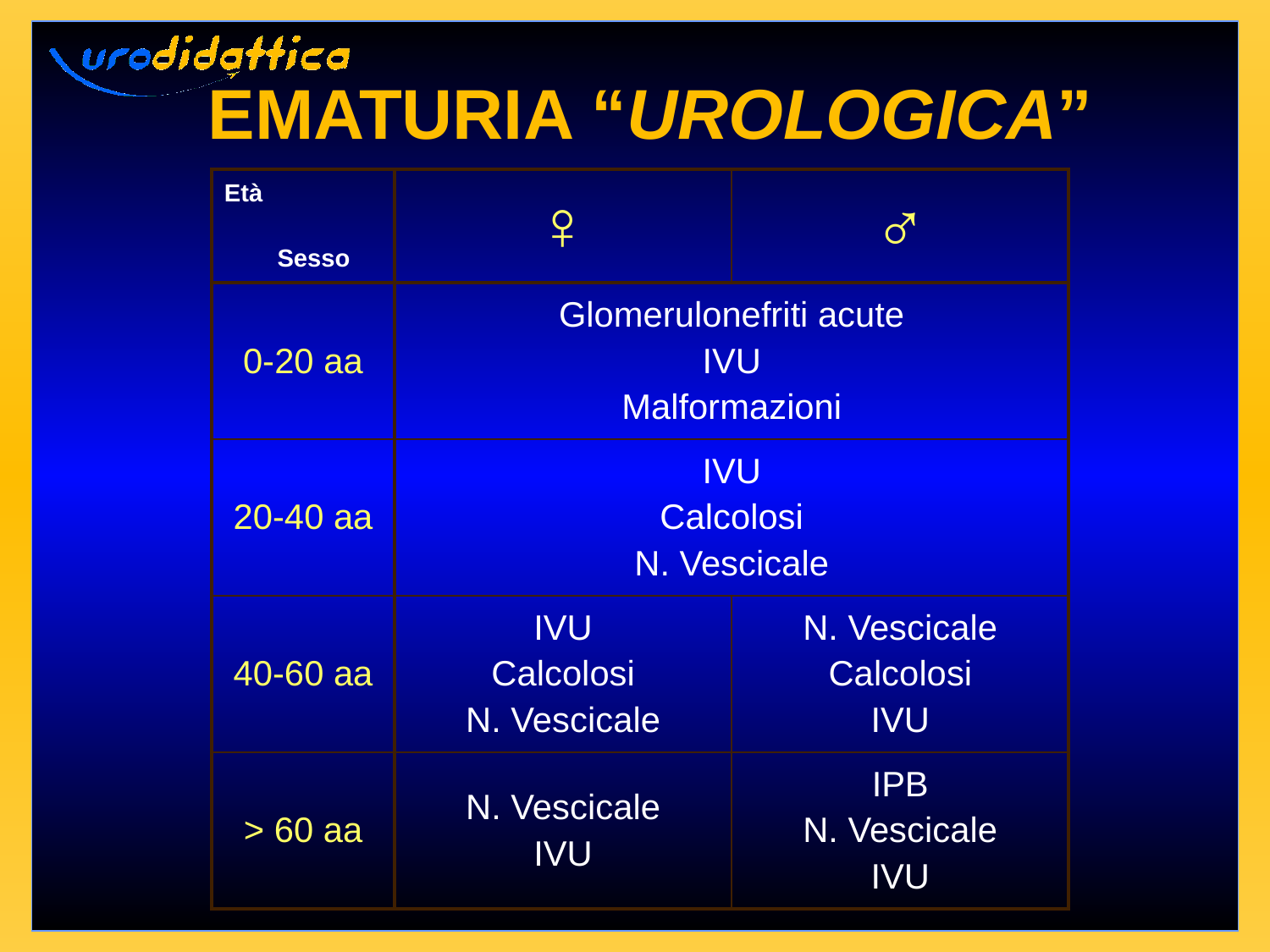

# EMATURIA “UROLOGICA”
| Età Sesso | ♀ | ♂ |
| --- | --- | --- |
| 0-20 aa | Glomerulonefriti acute IVU Malformazioni |  |
| 20-40 aa | IVU Calcolosi N. Vescicale |  |
| 40-60 aa | IVU Calcolosi N. Vescicale | N. Vescicale Calcolosi IVU |
| > 60 aa | N. Vescicale IVU | IPB N. Vescicale IVU |